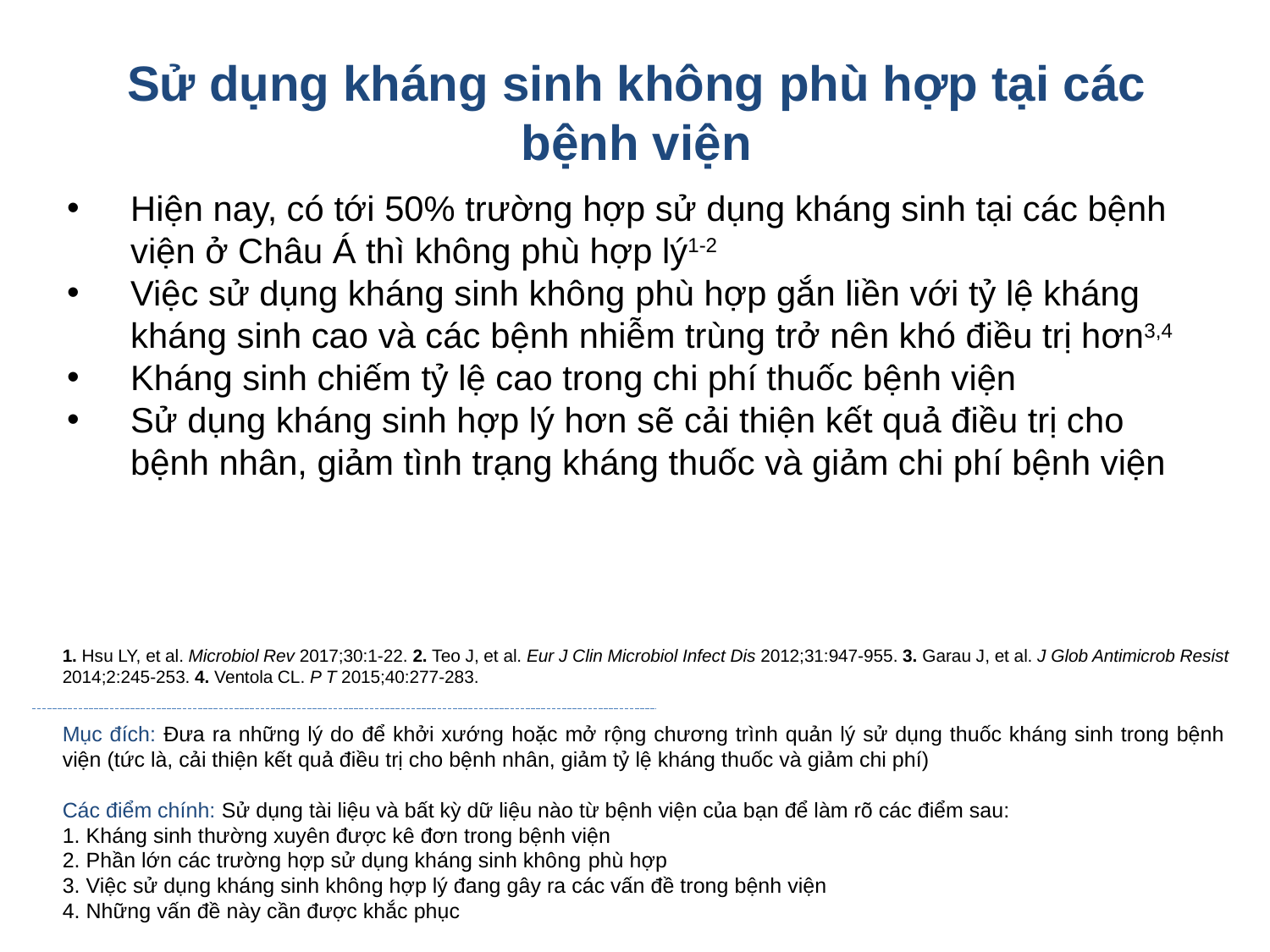

Sử dụng kháng sinh không phù hợp tại các bệnh viện
Hiện nay, có tới 50% trường hợp sử dụng kháng sinh tại các bệnh viện ở Châu Á thì không phù hợp lý1-2
Việc sử dụng kháng sinh không phù hợp gắn liền với tỷ lệ kháng kháng sinh cao và các bệnh nhiễm trùng trở nên khó điều trị hơn3,4
Kháng sinh chiếm tỷ lệ cao trong chi phí thuốc bệnh viện
Sử dụng kháng sinh hợp lý hơn sẽ cải thiện kết quả điều trị cho bệnh nhân, giảm tình trạng kháng thuốc và giảm chi phí bệnh viện
1. Hsu LY, et al. Microbiol Rev 2017;30:1-22. 2. Teo J, et al. Eur J Clin Microbiol Infect Dis 2012;31:947-955. 3. Garau J, et al. J Glob Antimicrob Resist 2014;2:245-253. 4. Ventola CL. P T 2015;40:277-283.
Mục đích: Đưa ra những lý do để khởi xướng hoặc mở rộng chương trình quản lý sử dụng thuốc kháng sinh trong bệnh viện (tức là, cải thiện kết quả điều trị cho bệnh nhân, giảm tỷ lệ kháng thuốc và giảm chi phí)

Các điểm chính: Sử dụng tài liệu và bất kỳ dữ liệu nào từ bệnh viện của bạn để làm rõ các điểm sau:
1. Kháng sinh thường xuyên được kê đơn trong bệnh viện
2. Phần lớn các trường hợp sử dụng kháng sinh không phù hợp
3. Việc sử dụng kháng sinh không hợp lý đang gây ra các vấn đề trong bệnh viện
4. Những vấn đề này cần được khắc phục